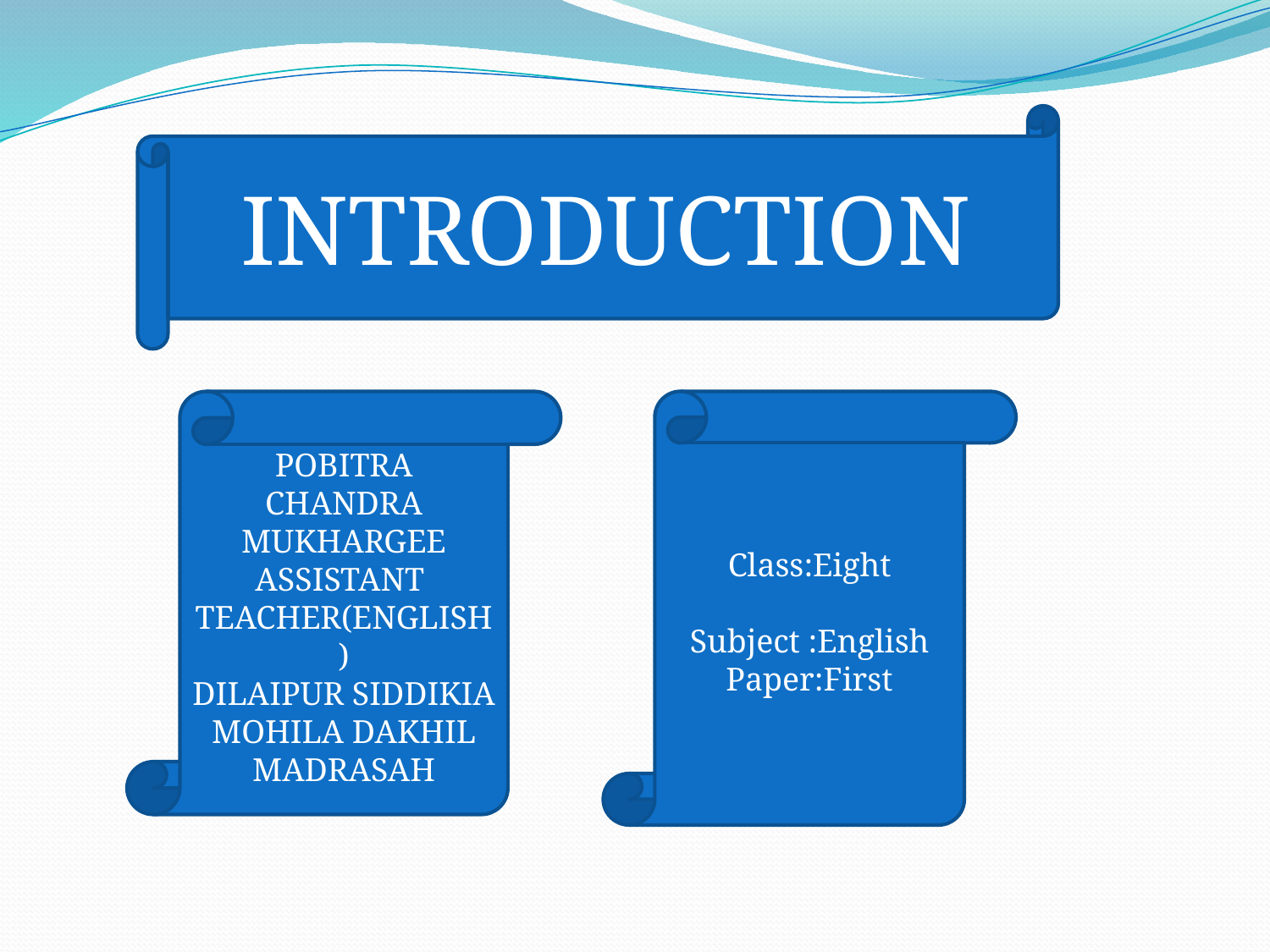

INTRODUCTION
POBITRA CHANDRA MUKHARGEE
ASSISTANT  TEACHER(ENGLISH)
DILAIPUR SIDDIKIA MOHILA DAKHIL MADRASAH
Class:Eight

Subject :English
Paper:First